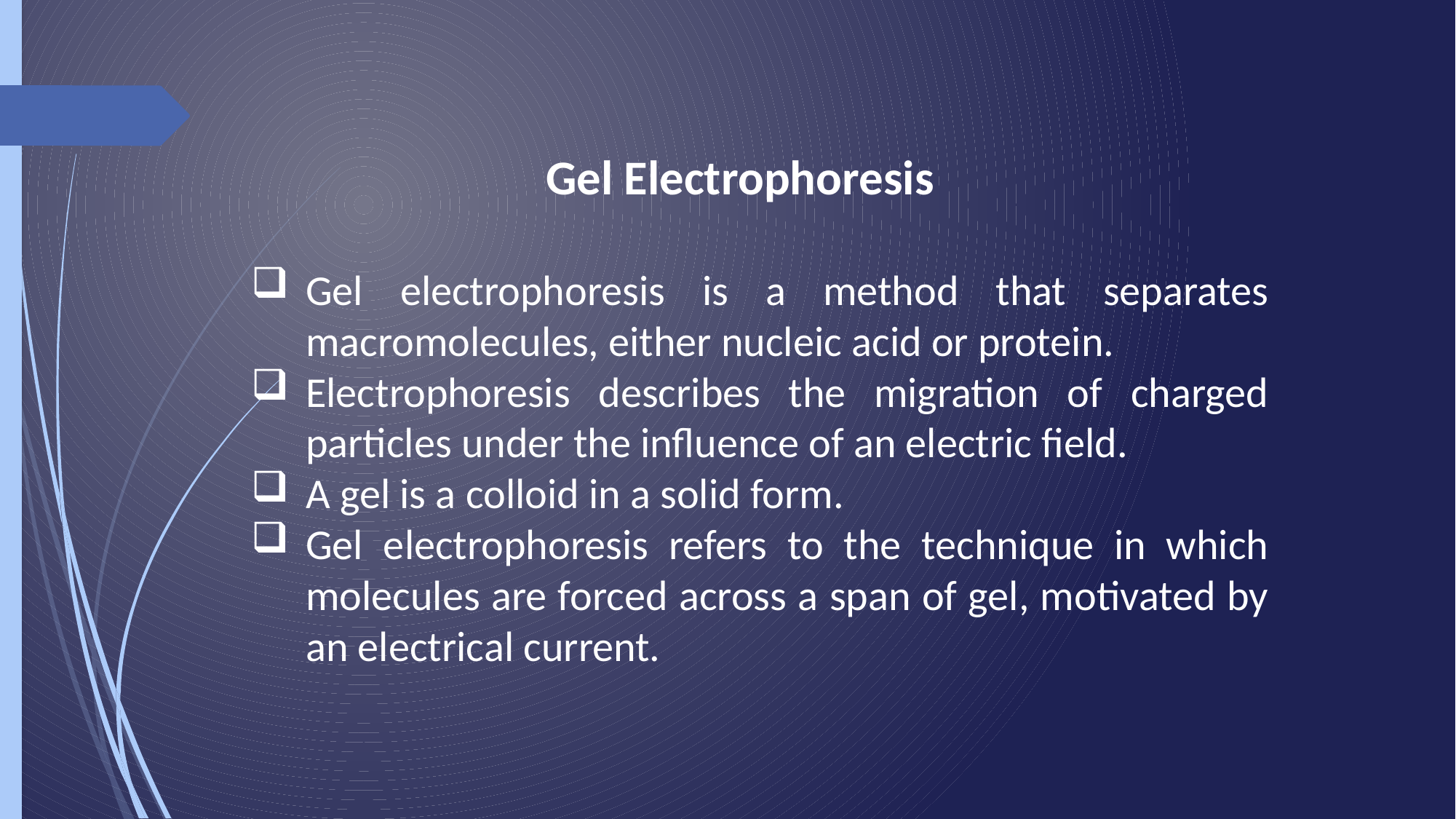

Gel Electrophoresis

Gel electrophoresis is a method that separates macromolecules, either nucleic acid or protein.
Electrophoresis describes the migration of charged particles under the influence of an electric field.
A gel is a colloid in a solid form.
Gel electrophoresis refers to the technique in which molecules are forced across a span of gel, motivated by an electrical current.